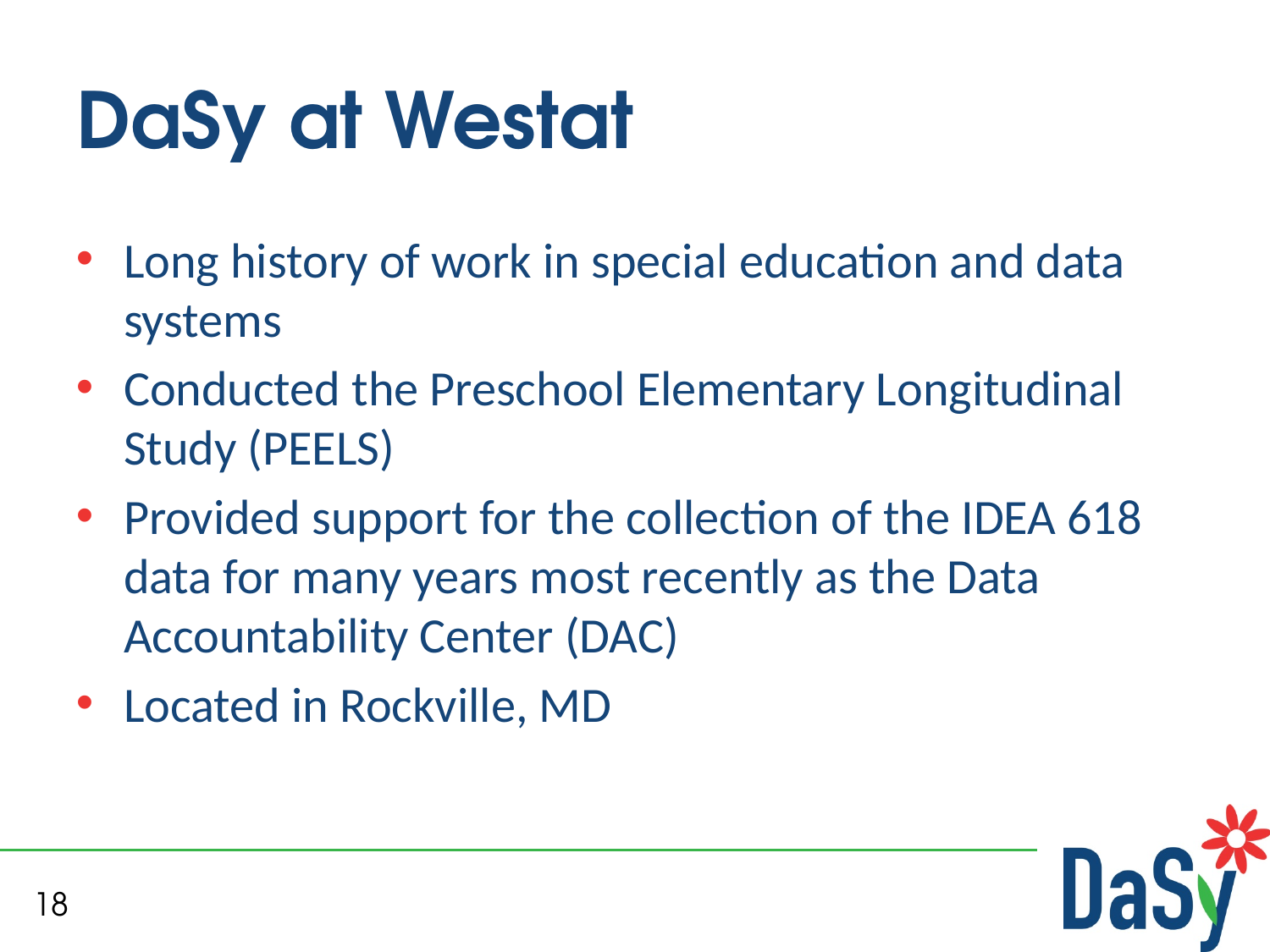

# DaSy at Westat
Long history of work in special education and data systems
Conducted the Preschool Elementary Longitudinal Study (PEELS)
Provided support for the collection of the IDEA 618 data for many years most recently as the Data Accountability Center (DAC)
Located in Rockville, MD
18